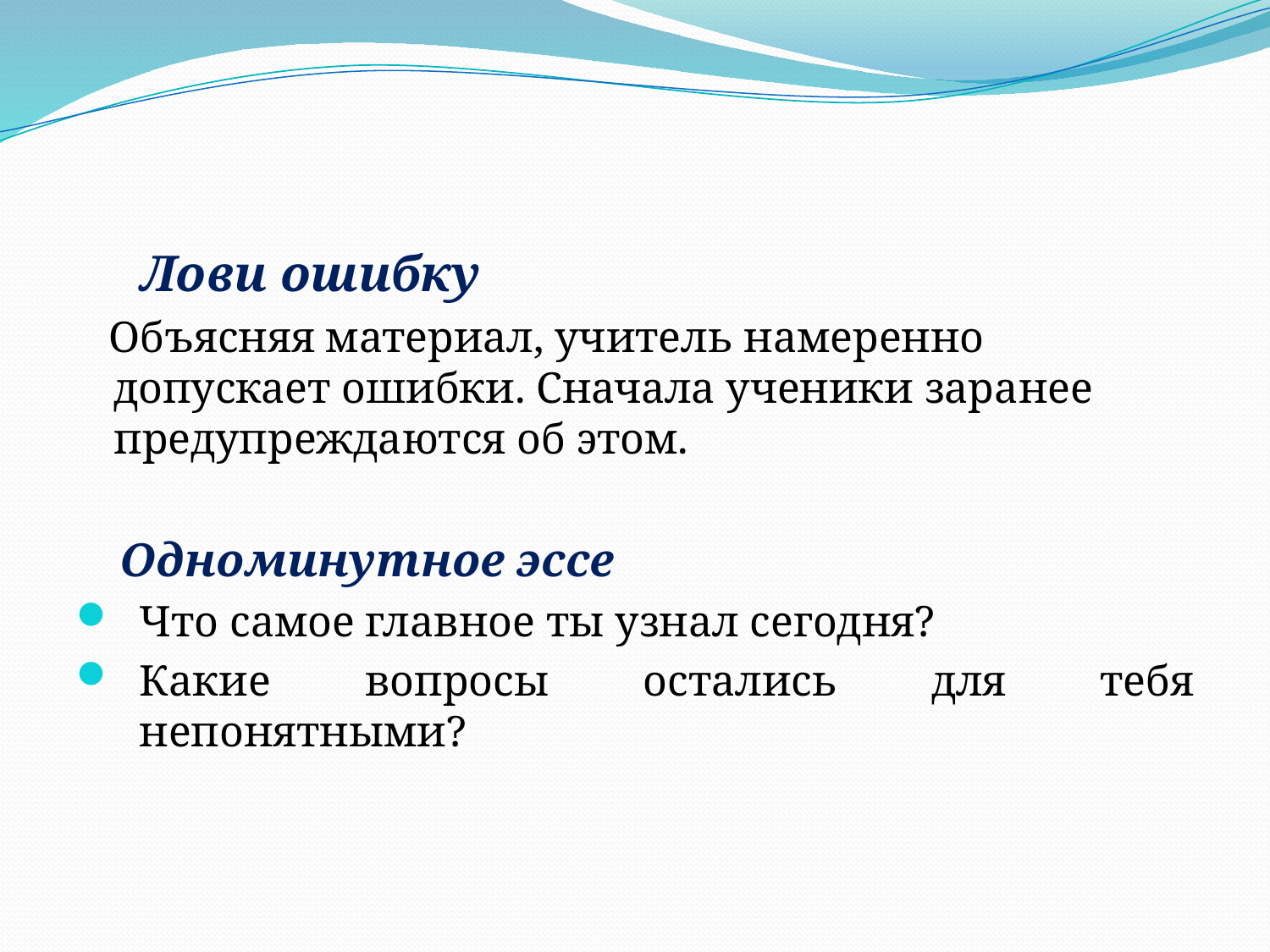

#
     Лови ошибку
   Объясняя материал, учитель намеренно допускает ошибки. Сначала ученики заранее предупреждаются об этом.

    Одноминутное эссе
Что самое главное ты узнал сегодня?
Какие вопросы остались для тебя непонятными?